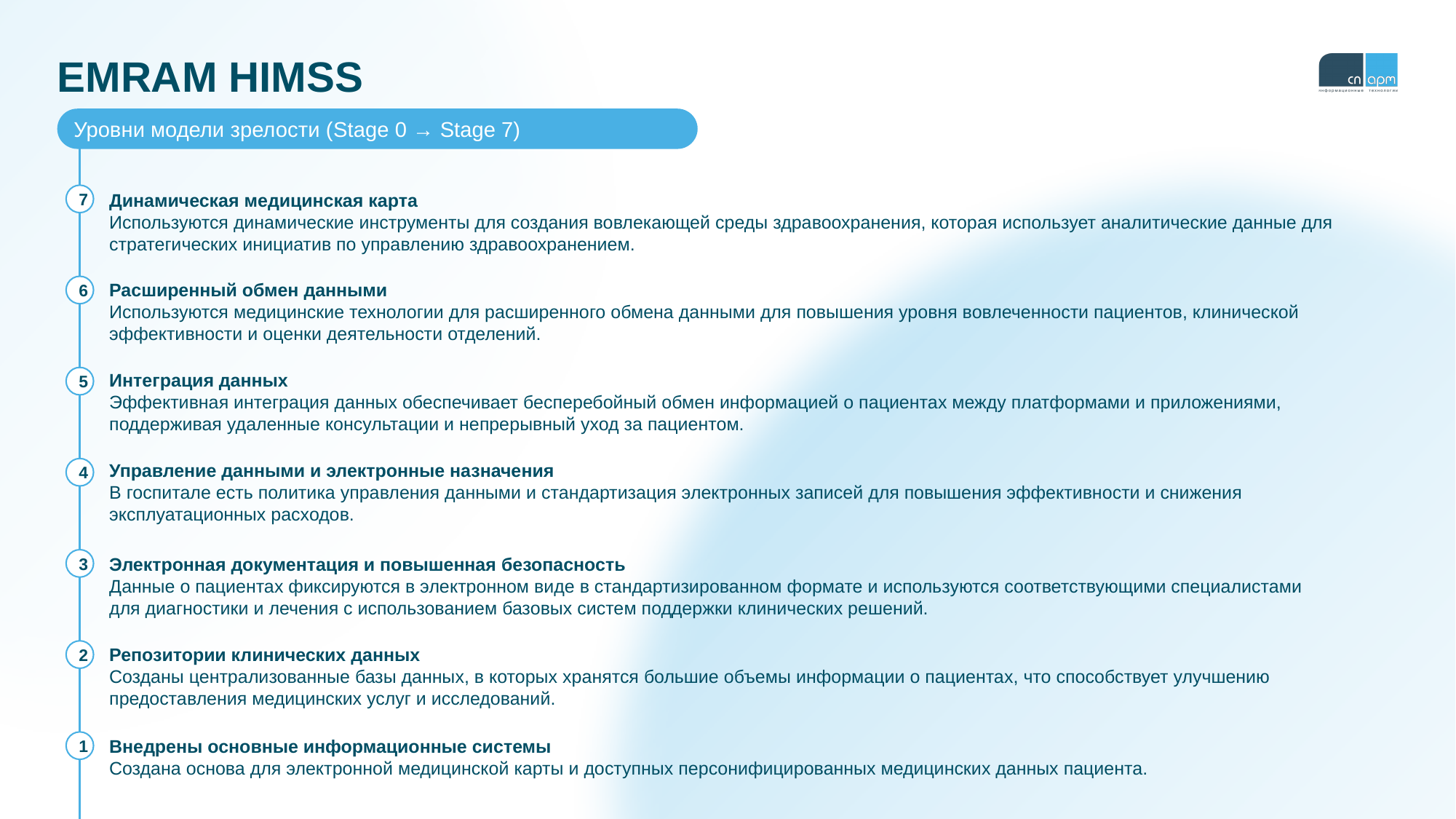

# EMRAM HIMSS
Уровни модели зрелости (Stage 0 → Stage 7)
Динамическая медицинская карта
Используются динамические инструменты для создания вовлекающей среды здравоохранения, которая использует аналитические данные для стратегических инициатив по управлению здравоохранением.
7
Расширенный обмен данными
Используются медицинские технологии для расширенного обмена данными для повышения уровня вовлеченности пациентов, клинической эффективности и оценки деятельности отделений.
6
Интеграция данных
Эффективная интеграция данных обеспечивает бесперебойный обмен информацией о пациентах между платформами и приложениями, поддерживая удаленные консультации и непрерывный уход за пациентом.
5
Управление данными и электронные назначения
В госпитале есть политика управления данными и стандартизация электронных записей для повышения эффективности и снижения эксплуатационных расходов.
4
Электронная документация и повышенная безопасность
Данные о пациентах фиксируются в электронном виде в стандартизированном формате и используются соответствующими специалистами
для диагностики и лечения с использованием базовых систем поддержки клинических решений.
3
Репозитории клинических данных
Созданы централизованные базы данных, в которых хранятся большие объемы информации о пациентах, что способствует улучшению предоставления медицинских услуг и исследований.
2
Внедрены основные информационные системы
Создана основа для электронной медицинской карты и доступных персонифицированных медицинских данных пациента.

1